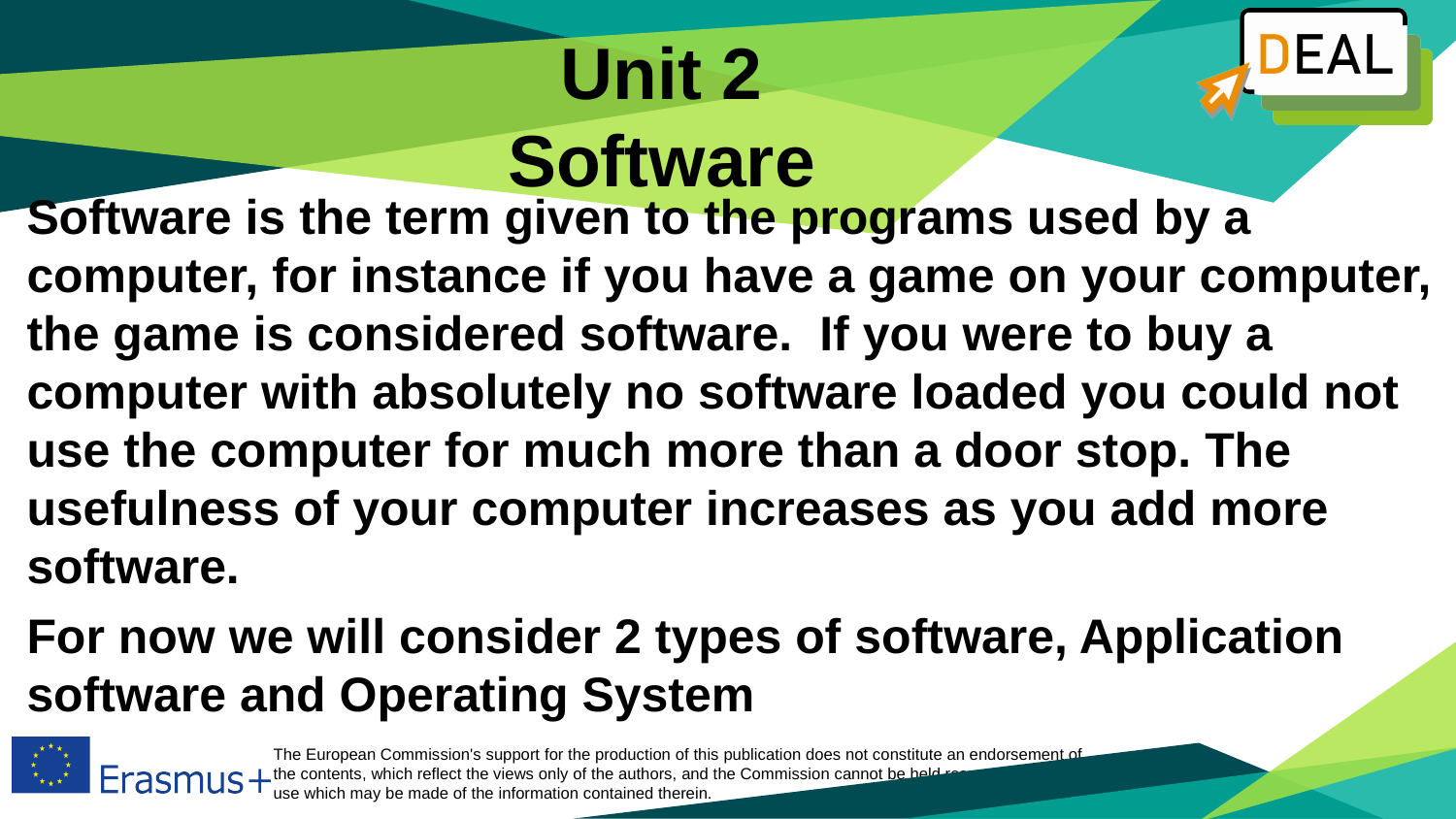

# Unit 2 Software

Software is the term given to the programs used by a computer, for instance if you have a game on your computer, the game is considered software.  If you were to buy a computer with absolutely no software loaded you could not use the computer for much more than a door stop. The usefulness of your computer increases as you add more software.
For now we will consider 2 types of software, Application software and Operating System